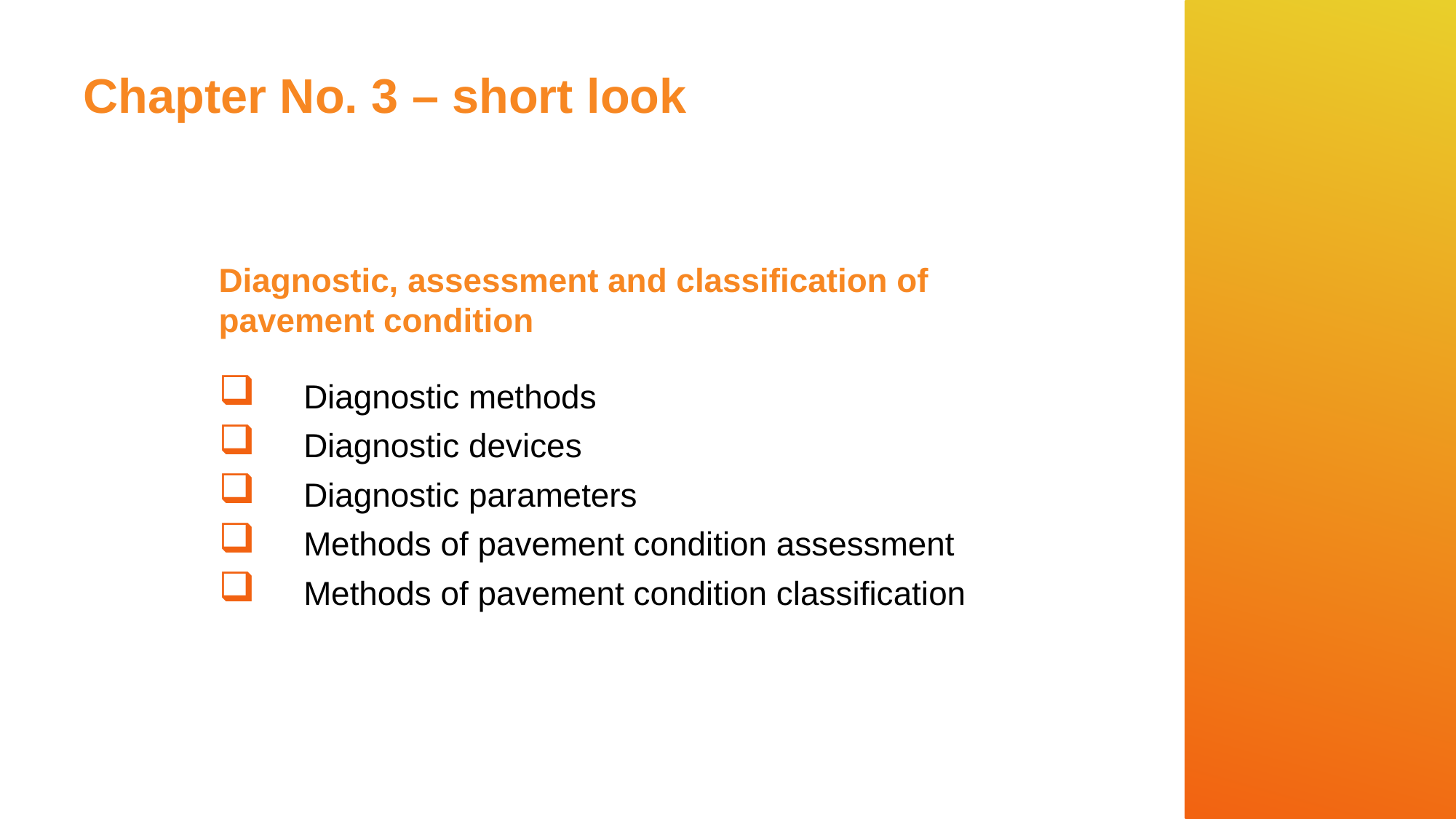

# Chapter No. 3 – short look
Diagnostic, assessment and classification of pavement condition
Diagnostic methods
Diagnostic devices
Diagnostic parameters
Methods of pavement condition assessment
Methods of pavement condition classification